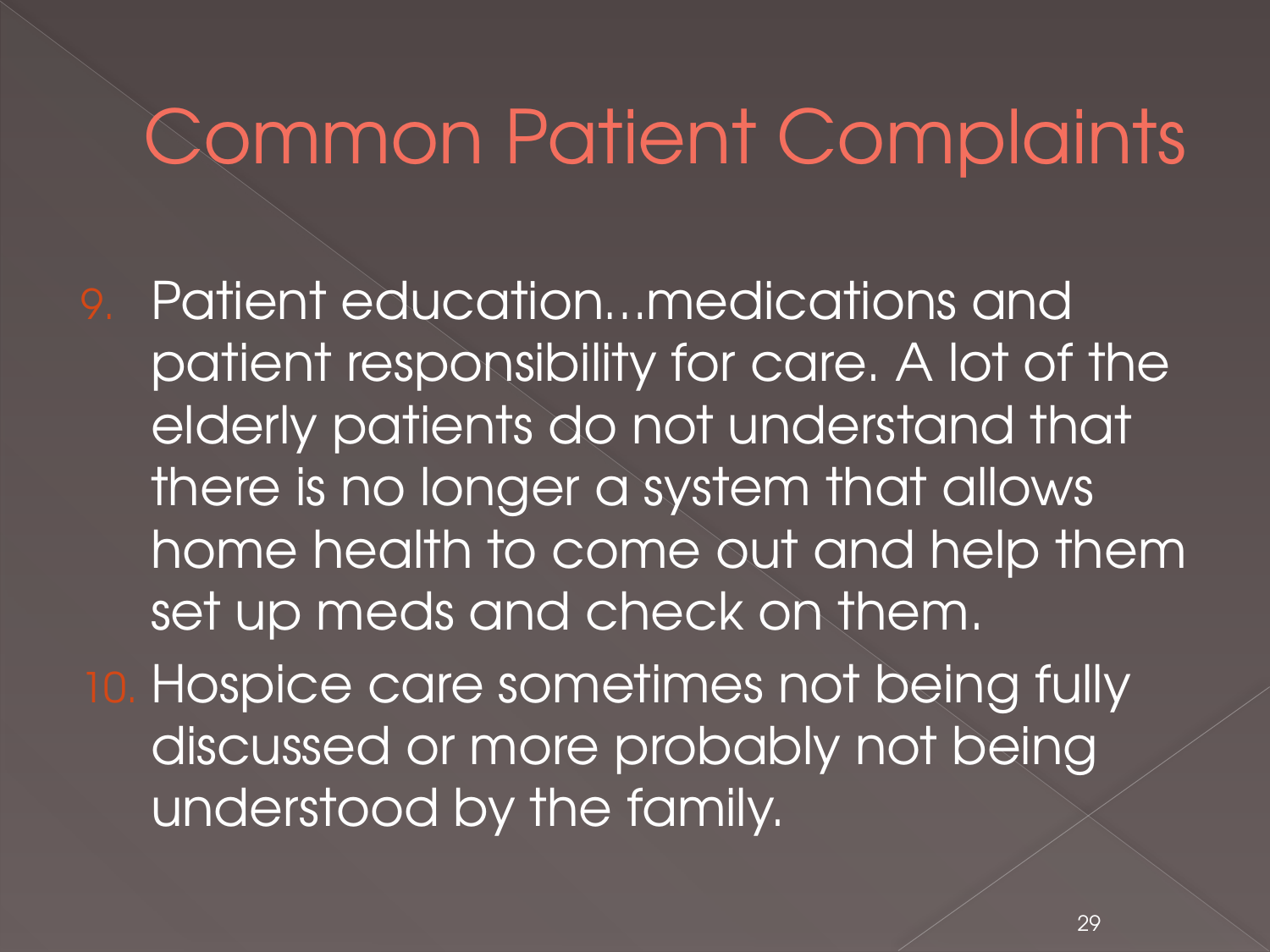

# Common Patient Complaints
Patient education…medications and patient responsibility for care. A lot of the elderly patients do not understand that there is no longer a system that allows home health to come out and help them set up meds and check on them.
Hospice care sometimes not being fully discussed or more probably not being understood by the family.
29